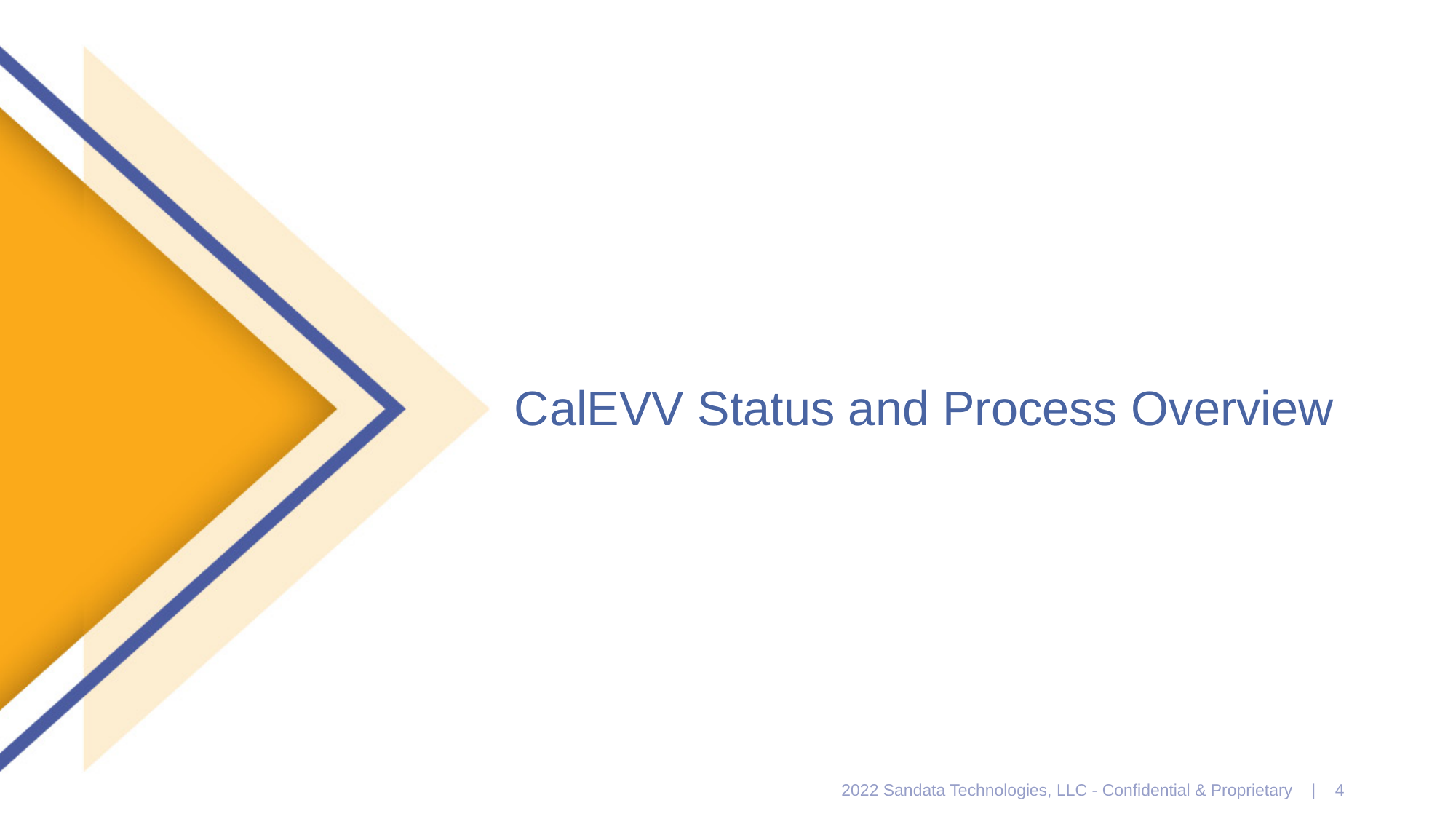

# CalEVV Status and Process Overview
2022 Sandata Technologies, LLC - Confidential & Proprietary    |    4